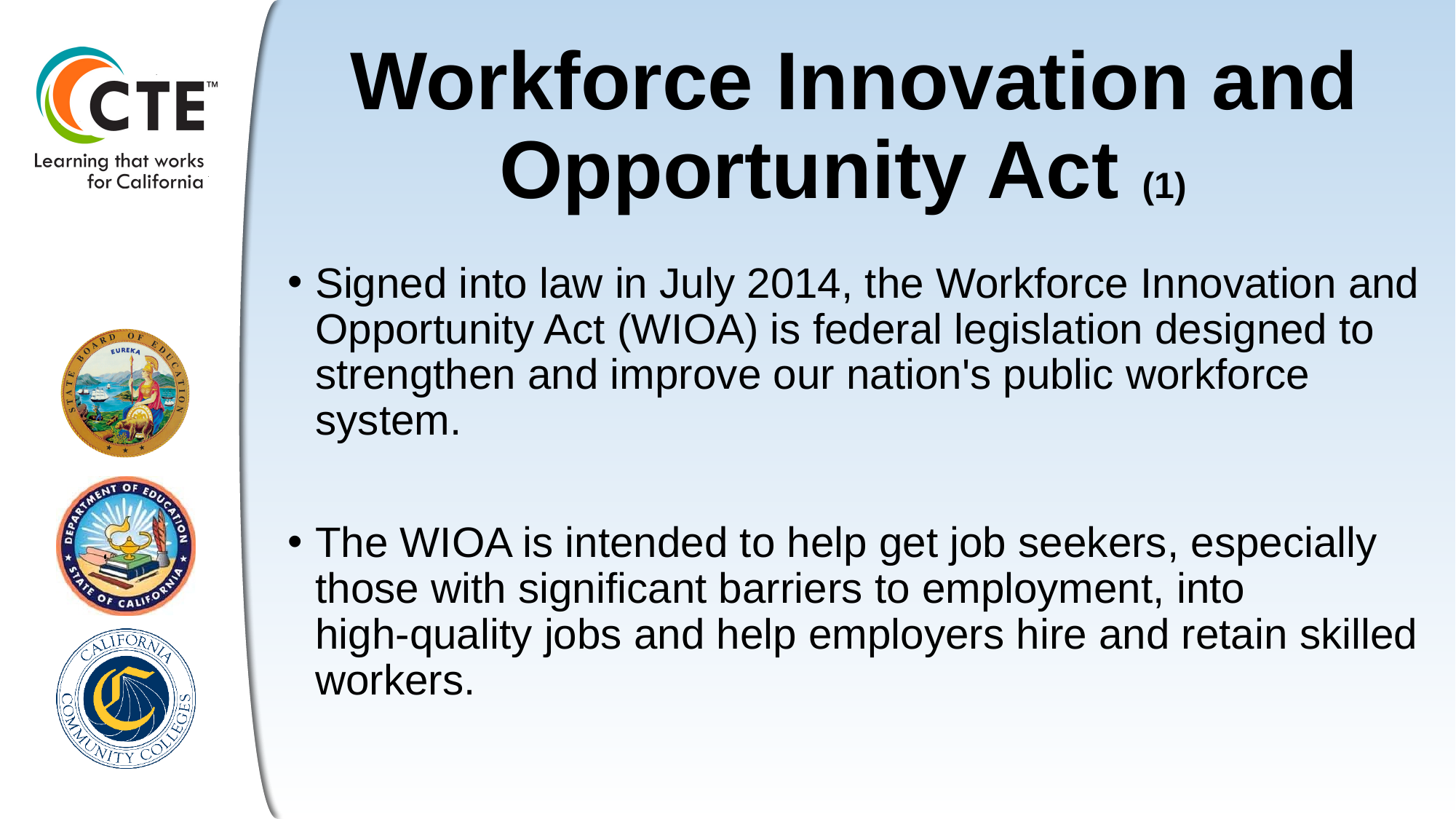

# Workforce Innovation and Opportunity Act (1)
Signed into law in July 2014, the Workforce Innovation and Opportunity Act (WIOA) is federal legislation designed to strengthen and improve our nation's public workforce system.

The WIOA is intended to help get job seekers, especially those with significant barriers to employment, into
high-quality jobs and help employers hire and retain skilled workers.